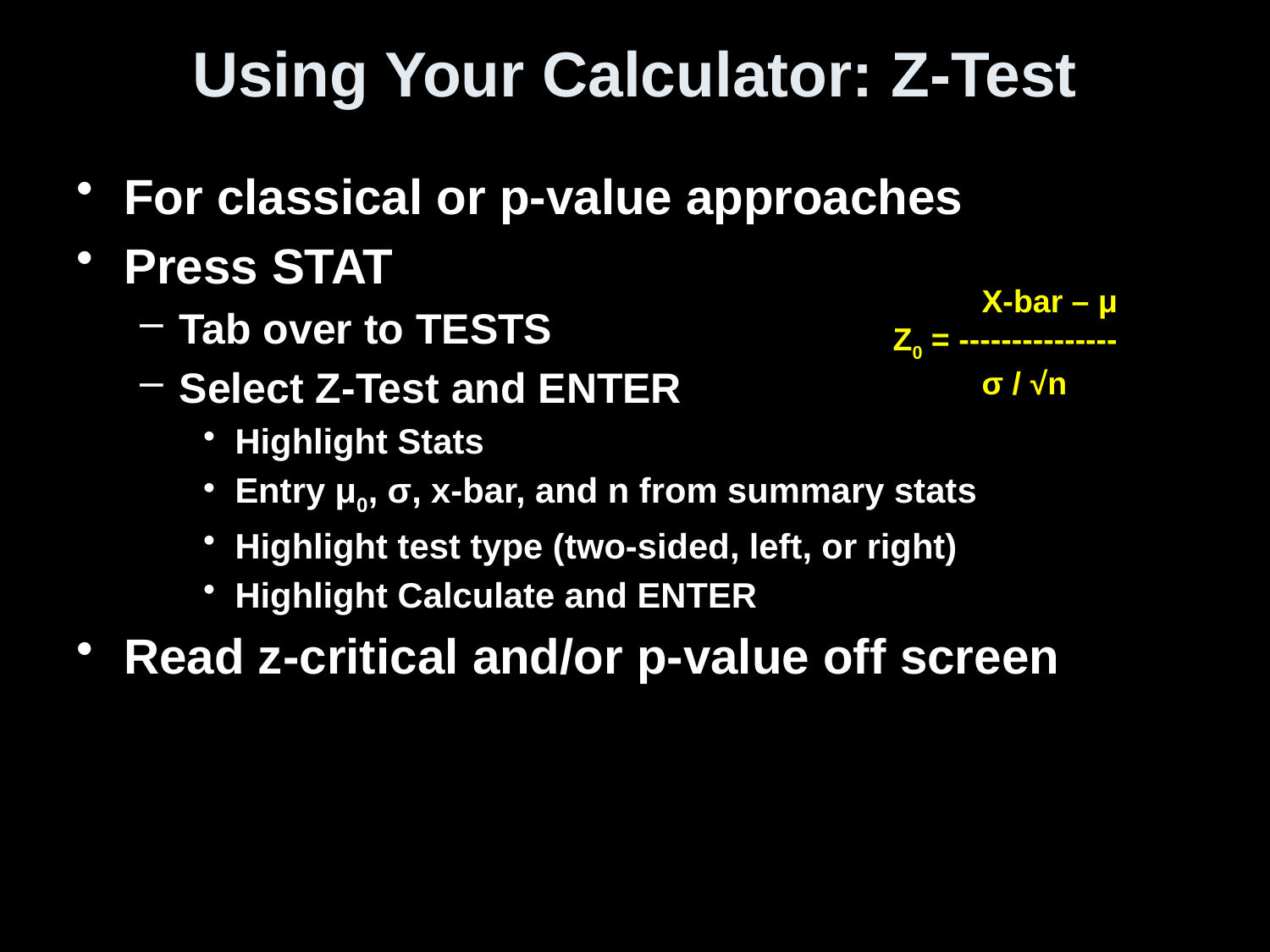

# Using Your Calculator: Z-Test
For classical or p-value approaches
Press STAT
Tab over to TESTS
Select Z-Test and ENTER
Highlight Stats
Entry μ0, σ, x-bar, and n from summary stats
Highlight test type (two-sided, left, or right)
Highlight Calculate and ENTER
Read z-critical and/or p-value off screen
          X-bar – μ
Z0 = ---------------
          σ / √n